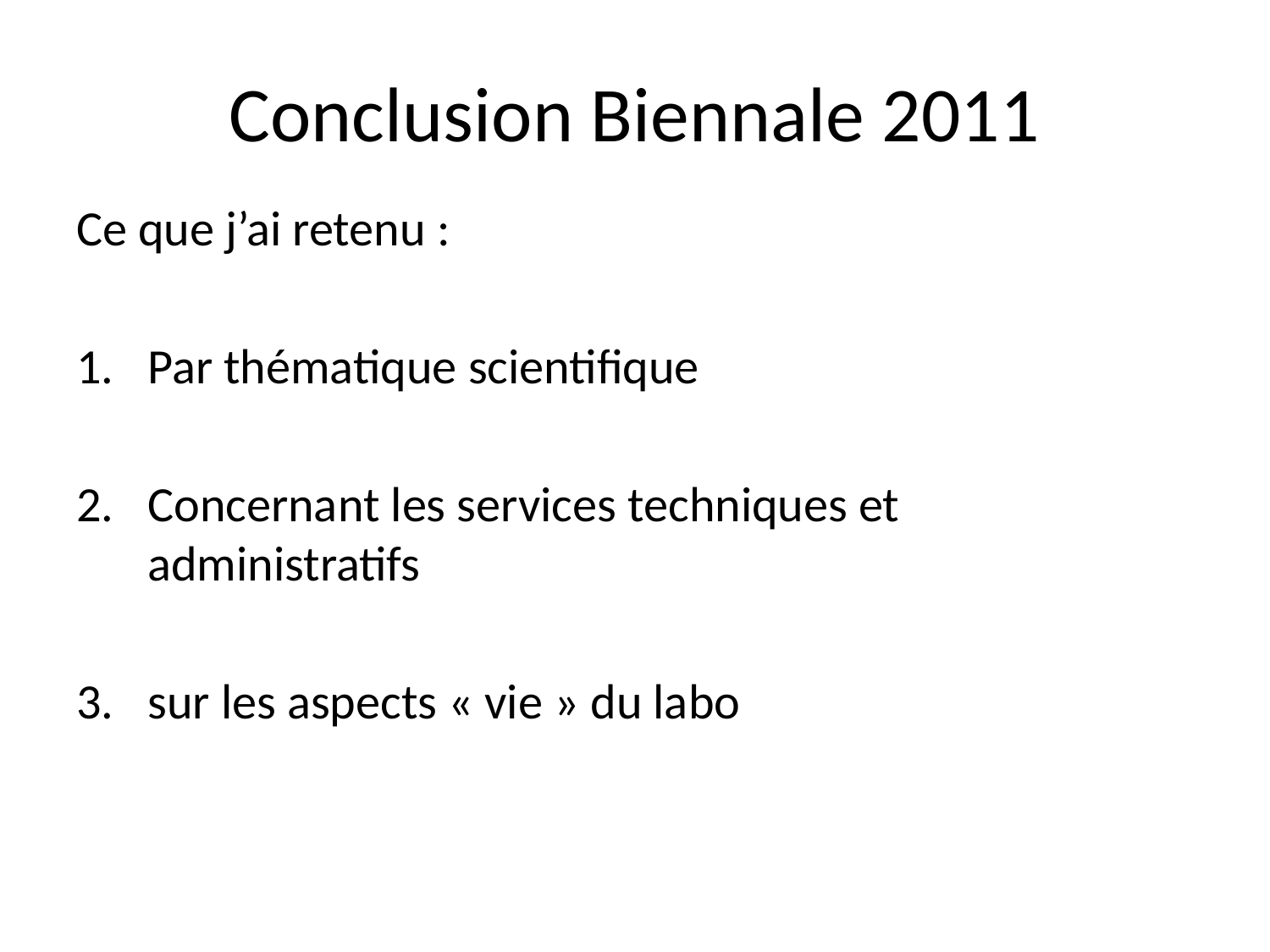

# Conclusion Biennale 2011
Ce que j’ai retenu :

Par thématique scientifique

Concernant les services techniques et administratifs

sur les aspects « vie » du labo